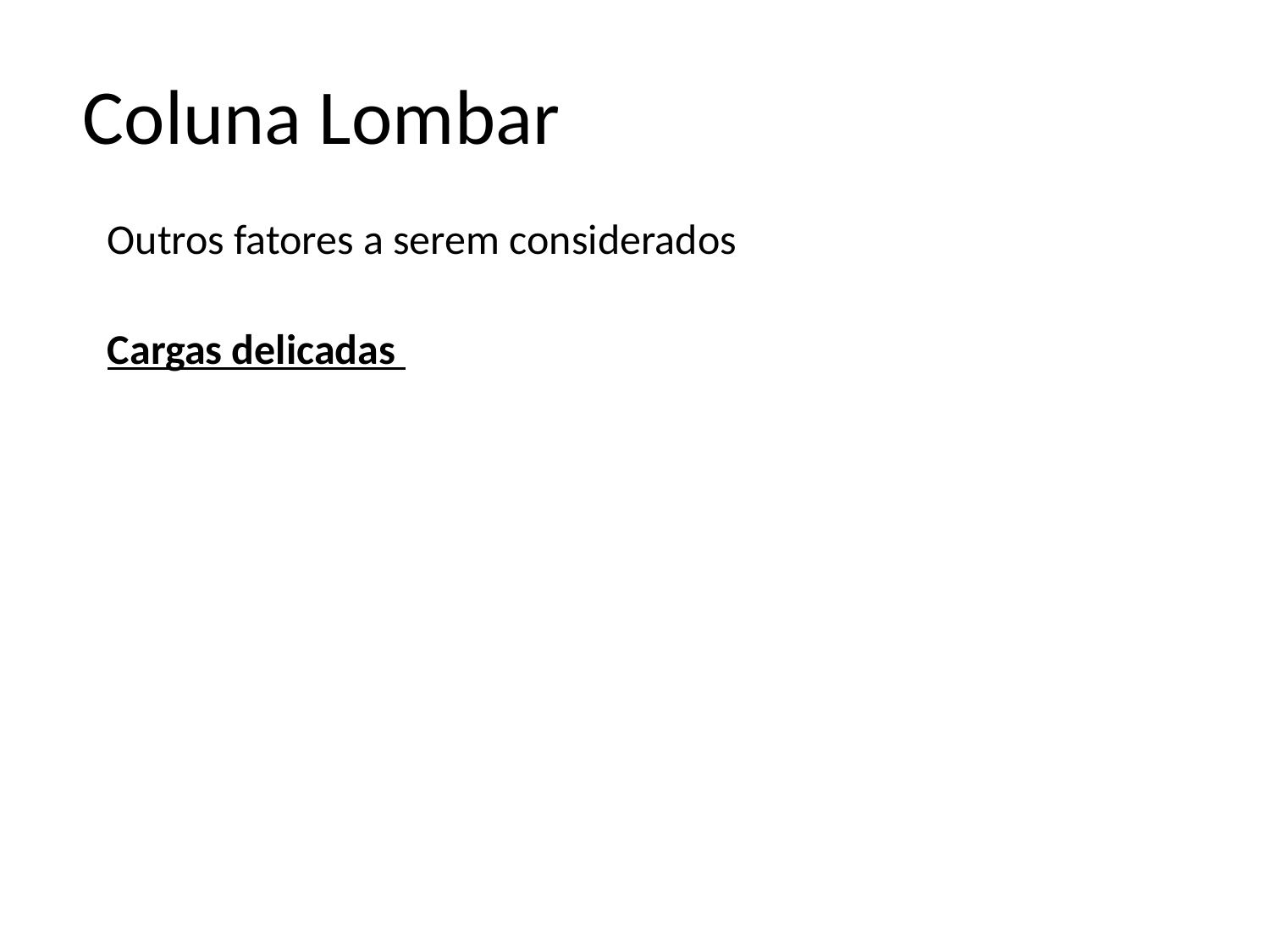

# Coluna Lombar
Outros fatores a serem considerados
Cargas delicadas